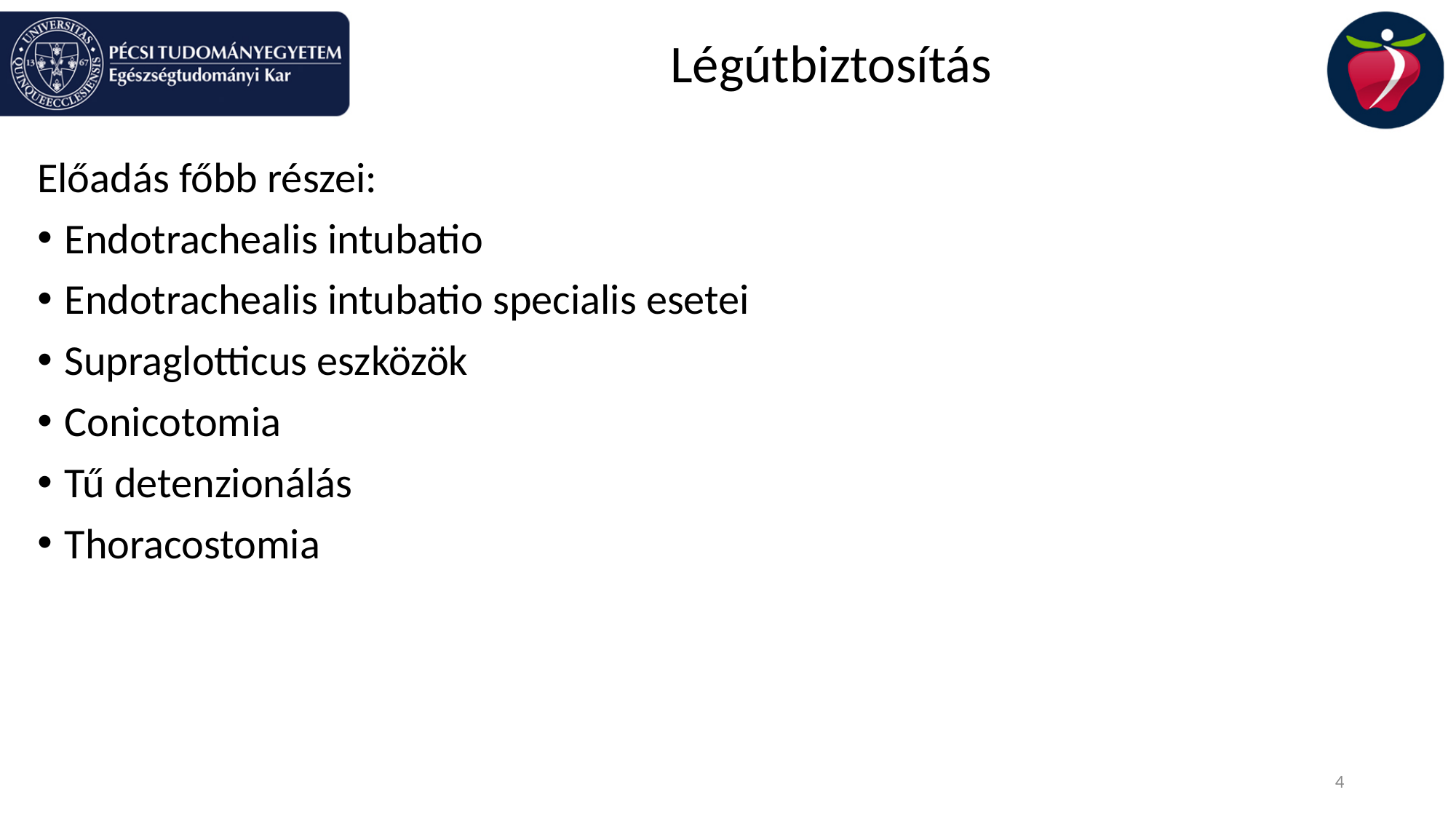

# Légútbiztosítás
Előadás főbb részei:
Endotrachealis intubatio
Endotrachealis intubatio specialis esetei
Supraglotticus eszközök
Conicotomia
Tű detenzionálás
Thoracostomia
4